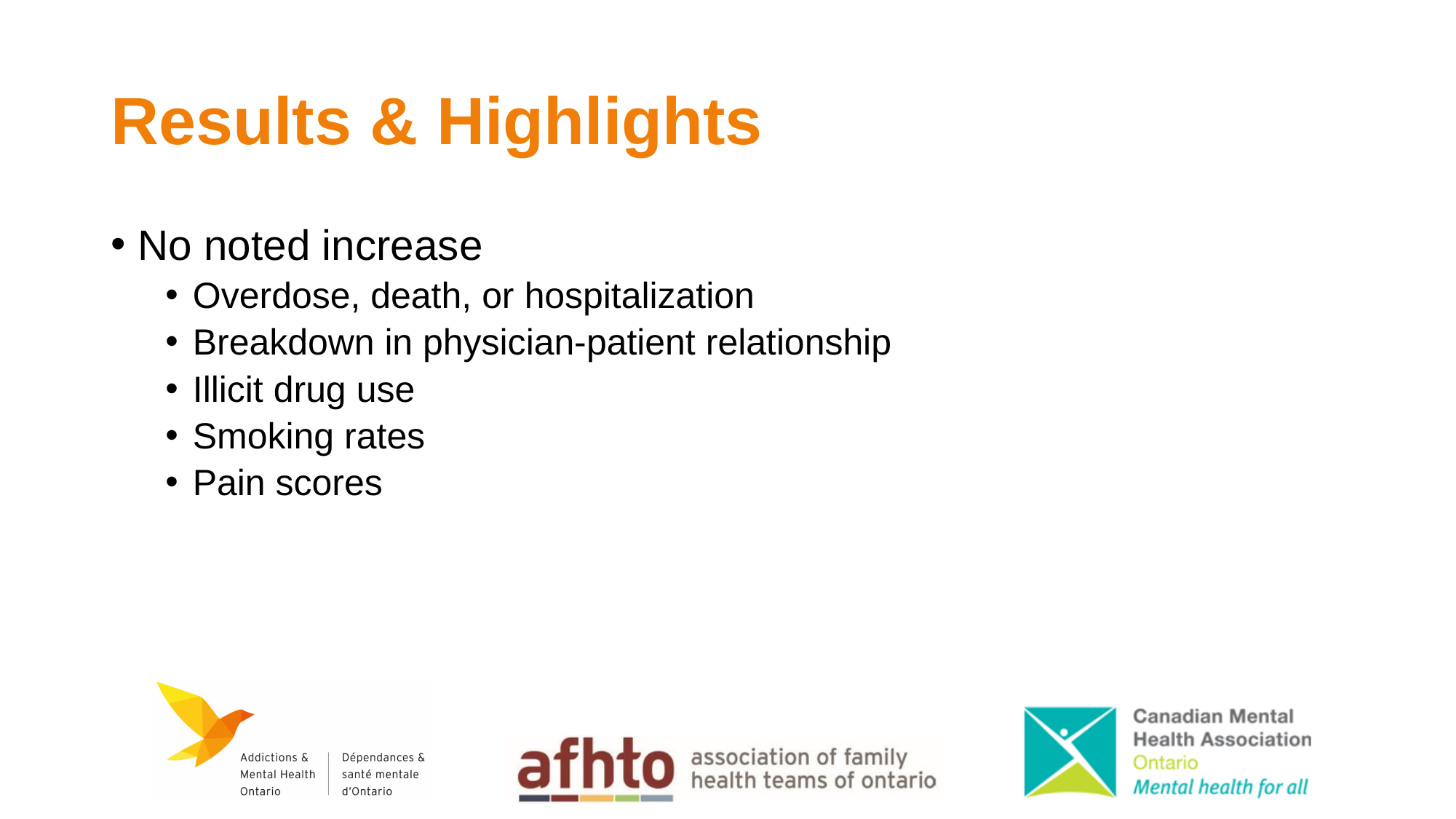

# Results & Highlights
No noted increase
Overdose, death, or hospitalization
Breakdown in physician-patient relationship
Illicit drug use
Smoking rates
Pain scores